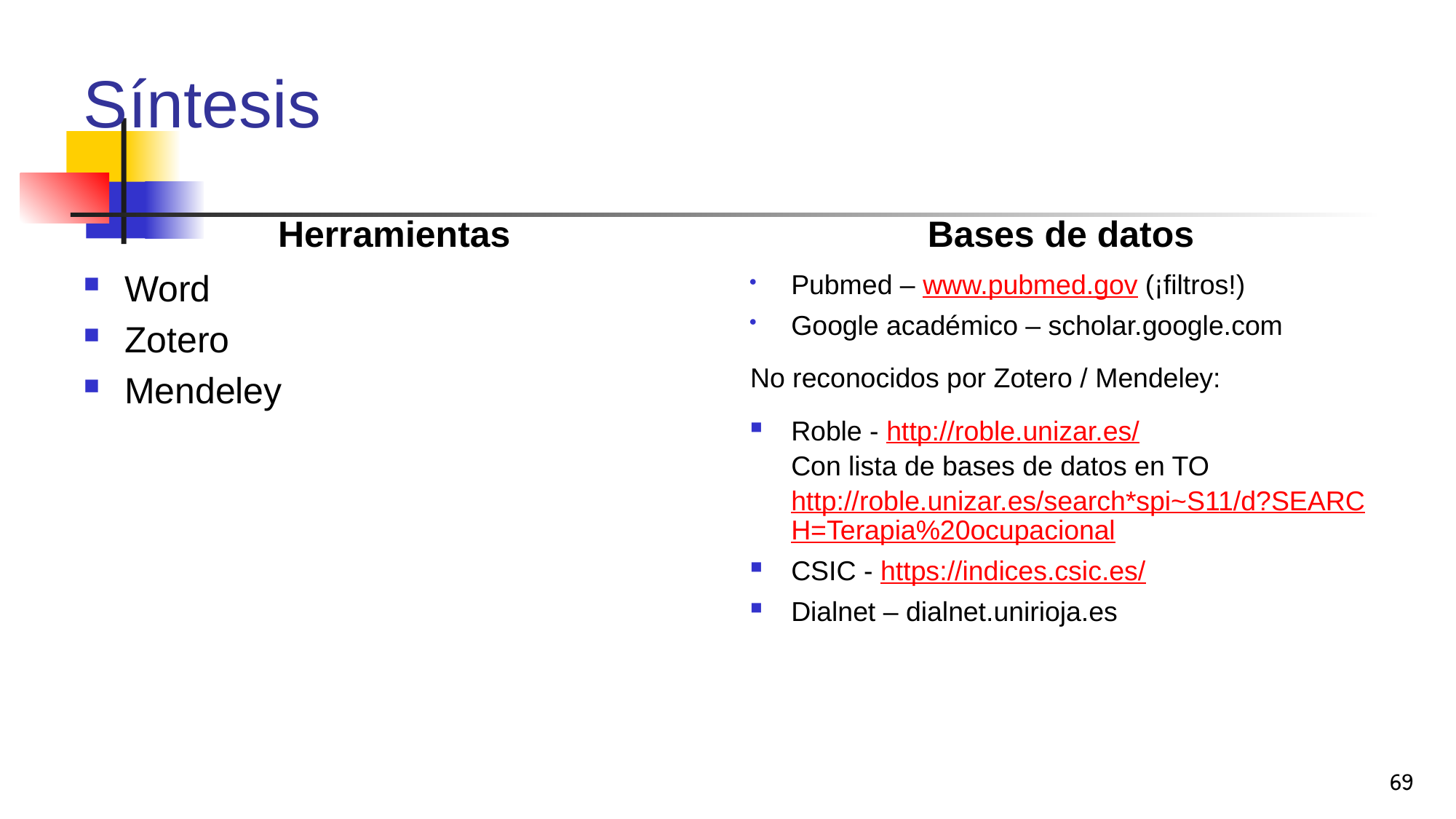

# Síntesis
Herramientas
Bases de datos
Word
Zotero
Mendeley
Pubmed – www.pubmed.gov (¡filtros!)
Google académico – scholar.google.com
No reconocidos por Zotero / Mendeley:
Roble - http://roble.unizar.es/
Con lista de bases de datos en TO http://roble.unizar.es/search*spi~S11/d?SEARCH=Terapia%20ocupacional
CSIC - https://indices.csic.es/
Dialnet – dialnet.unirioja.es

69